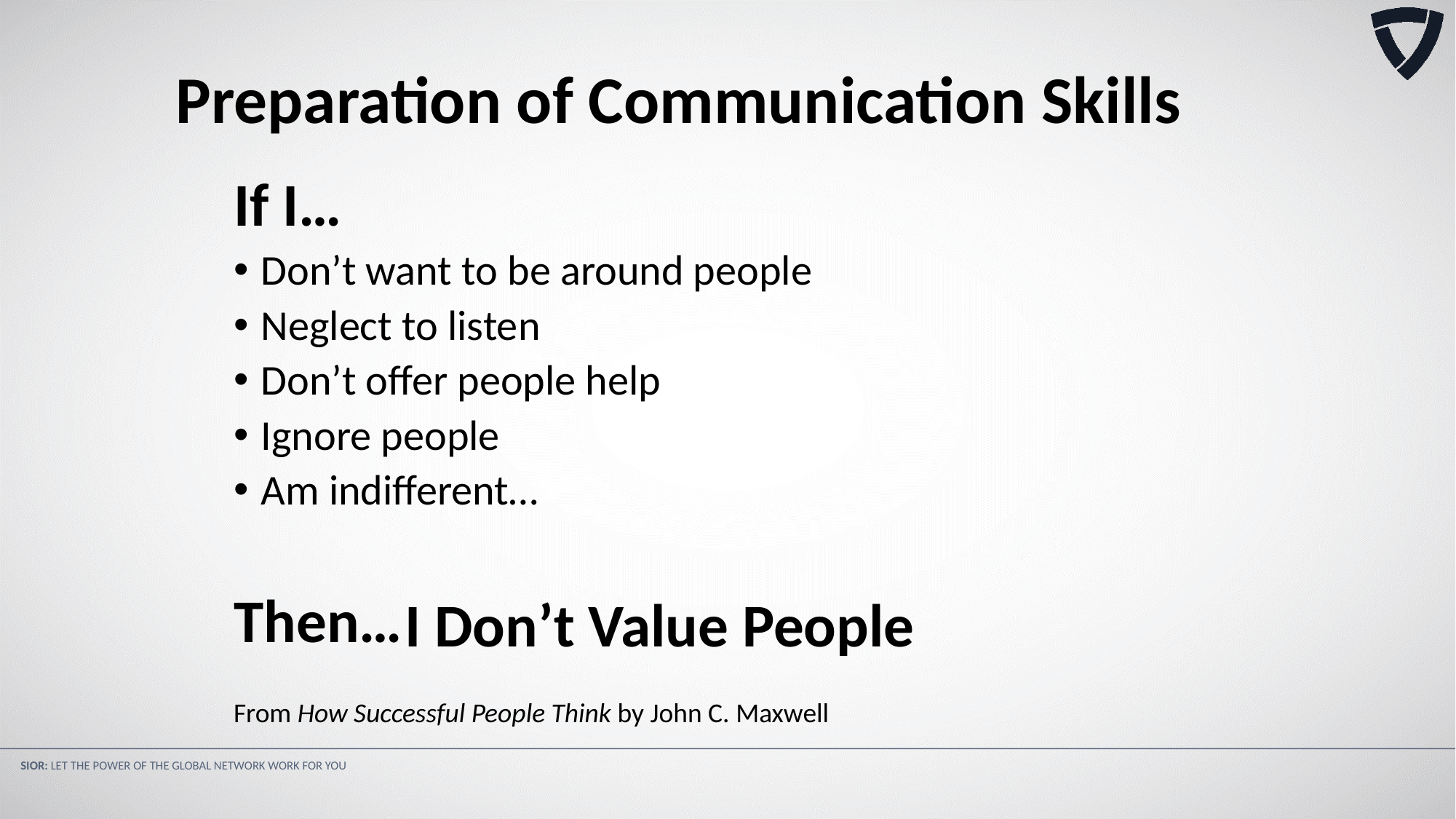

Preparation of Communication Skills
If I…
Don’t want to be around people
Neglect to listen
Don’t offer people help
Ignore people
Am indifferent…
Then…
I Don’t Value People
From How Successful People Think by John C. Maxwell